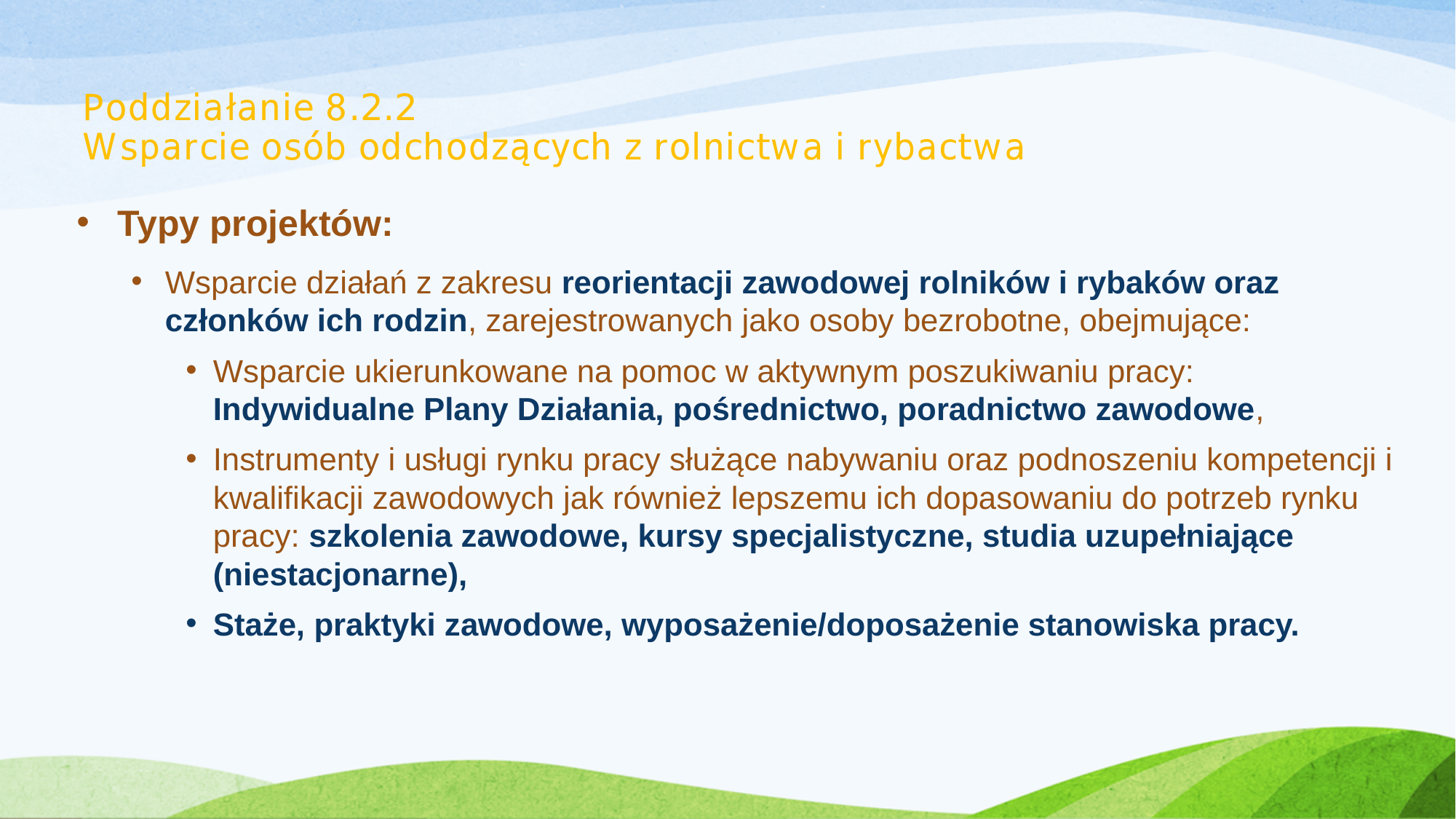

# Poddziałanie 8.2.2 Wsparcie osób odchodzących z rolnictwa i rybactwa
Typy projektów:
Wsparcie działań z zakresu reorientacji zawodowej rolników i rybaków oraz członków ich rodzin, zarejestrowanych jako osoby bezrobotne, obejmujące:
Wsparcie ukierunkowane na pomoc w aktywnym poszukiwaniu pracy: Indywidualne Plany Działania, pośrednictwo, poradnictwo zawodowe,
Instrumenty i usługi rynku pracy służące nabywaniu oraz podnoszeniu kompetencji i kwalifikacji zawodowych jak również lepszemu ich dopasowaniu do potrzeb rynku pracy: szkolenia zawodowe, kursy specjalistyczne, studia uzupełniające (niestacjonarne),
Staże, praktyki zawodowe, wyposażenie/doposażenie stanowiska pracy.